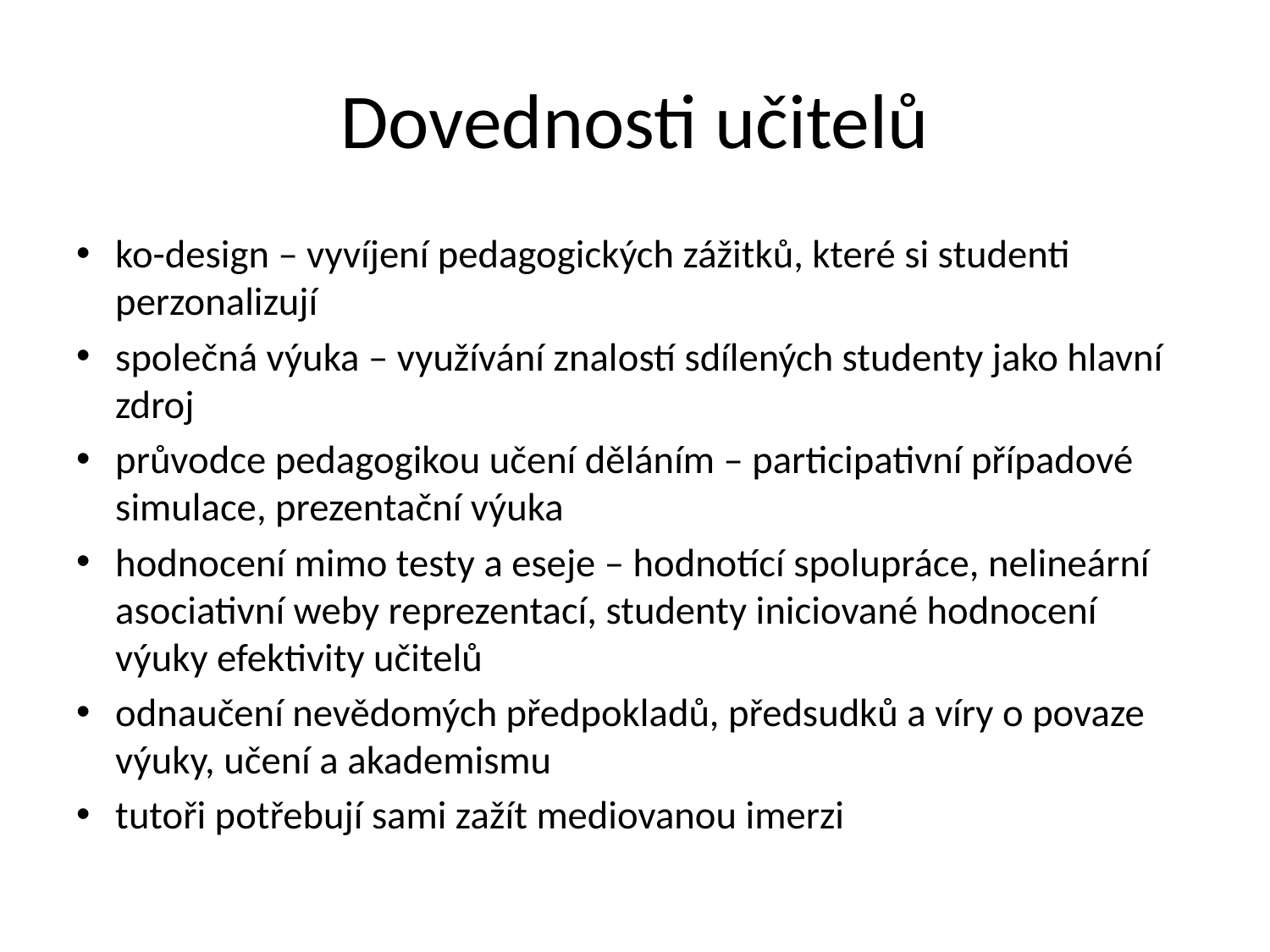

# Dovednosti učitelů
ko-design – vyvíjení pedagogických zážitků, které si studenti perzonalizují
společná výuka – využívání znalostí sdílených studenty jako hlavní zdroj
průvodce pedagogikou učení děláním – participativní případové simulace, prezentační výuka
hodnocení mimo testy a eseje – hodnotící spolupráce, nelineární asociativní weby reprezentací, studenty iniciované hodnocení výuky efektivity učitelů
odnaučení nevědomých předpokladů, předsudků a víry o povaze výuky, učení a akademismu
tutoři potřebují sami zažít mediovanou imerzi